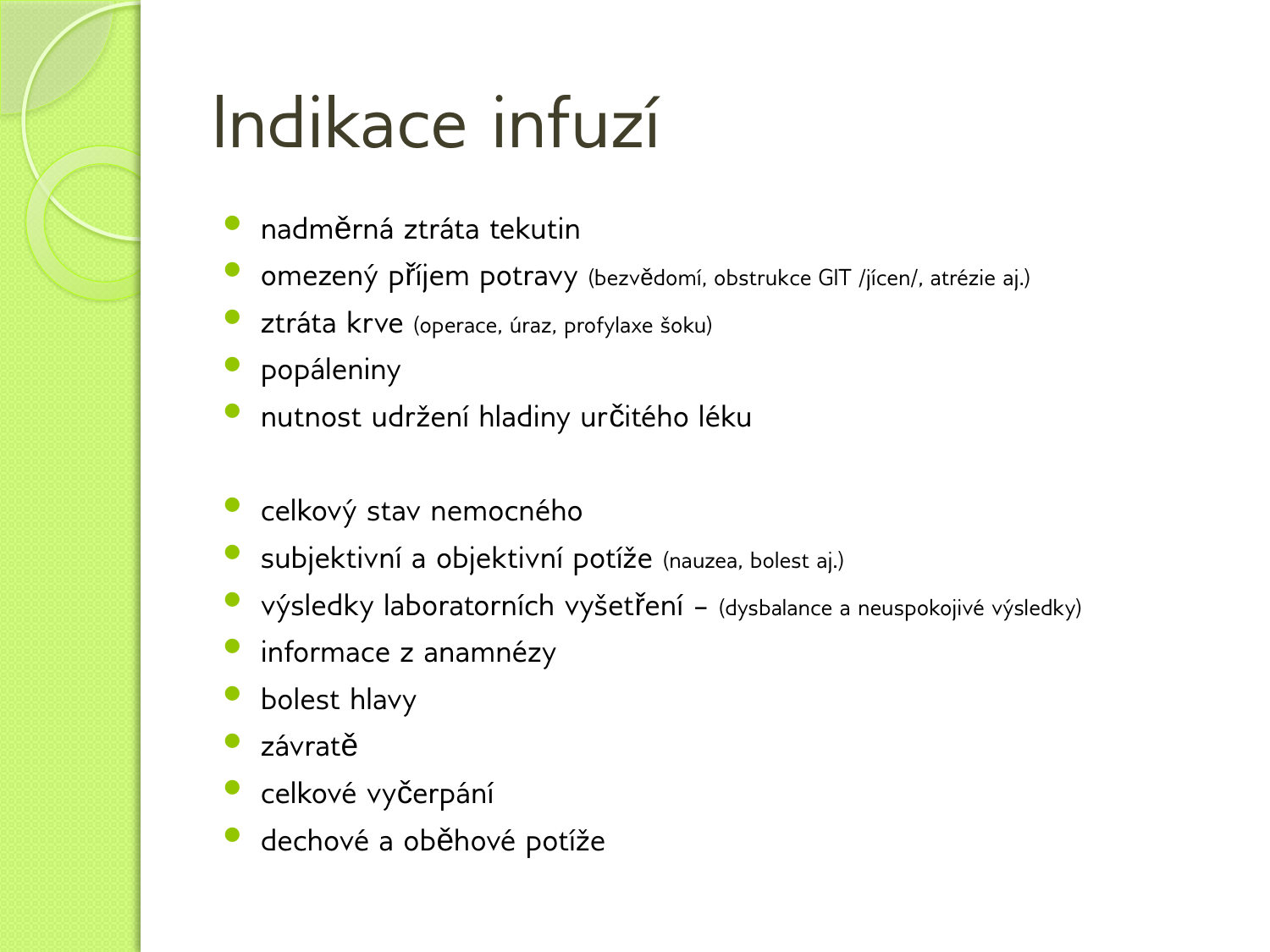

# Indikace infuzí
nadměrná ztráta tekutin
omezený příjem potravy (bezvědomí, obstrukce GIT /jícen/, atrézie aj.)
ztráta krve (operace, úraz, profylaxe šoku)
popáleniny
nutnost udržení hladiny určitého léku

celkový stav nemocného
subjektivní a objektivní potíže (nauzea, bolest aj.)
výsledky laboratorních vyšetření – (dysbalance a neuspokojivé výsledky)
informace z anamnézy
bolest hlavy
závratě
celkové vyčerpání
dechové a oběhové potíže